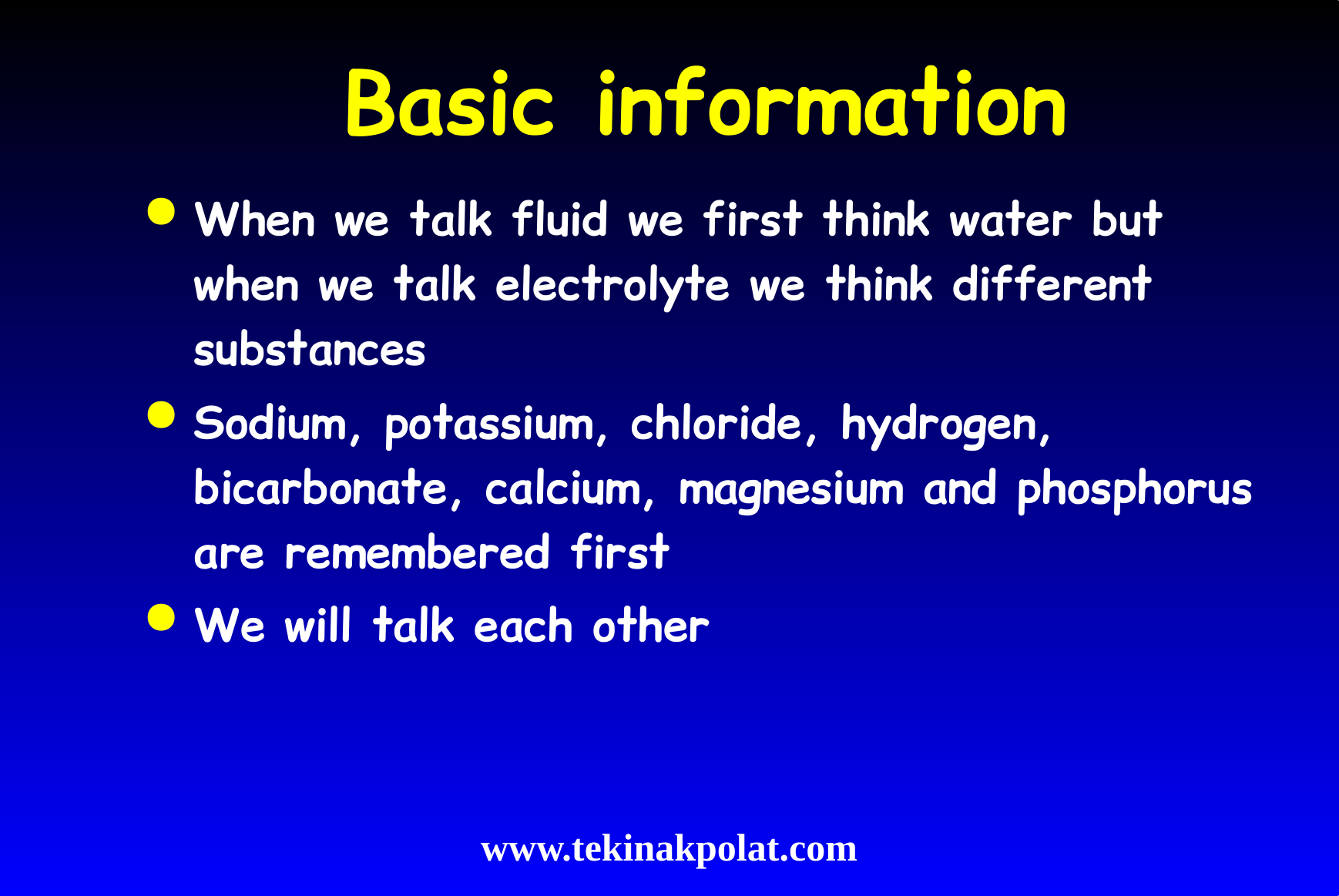

# Basic information
When we talk fluid we first think water but when we talk electrolyte we think different substances
Sodium, potassium, chloride, hydrogen, bicarbonate, calcium, magnesium and phosphorus are remembered first
We will talk each other
www.tekinakpolat.com